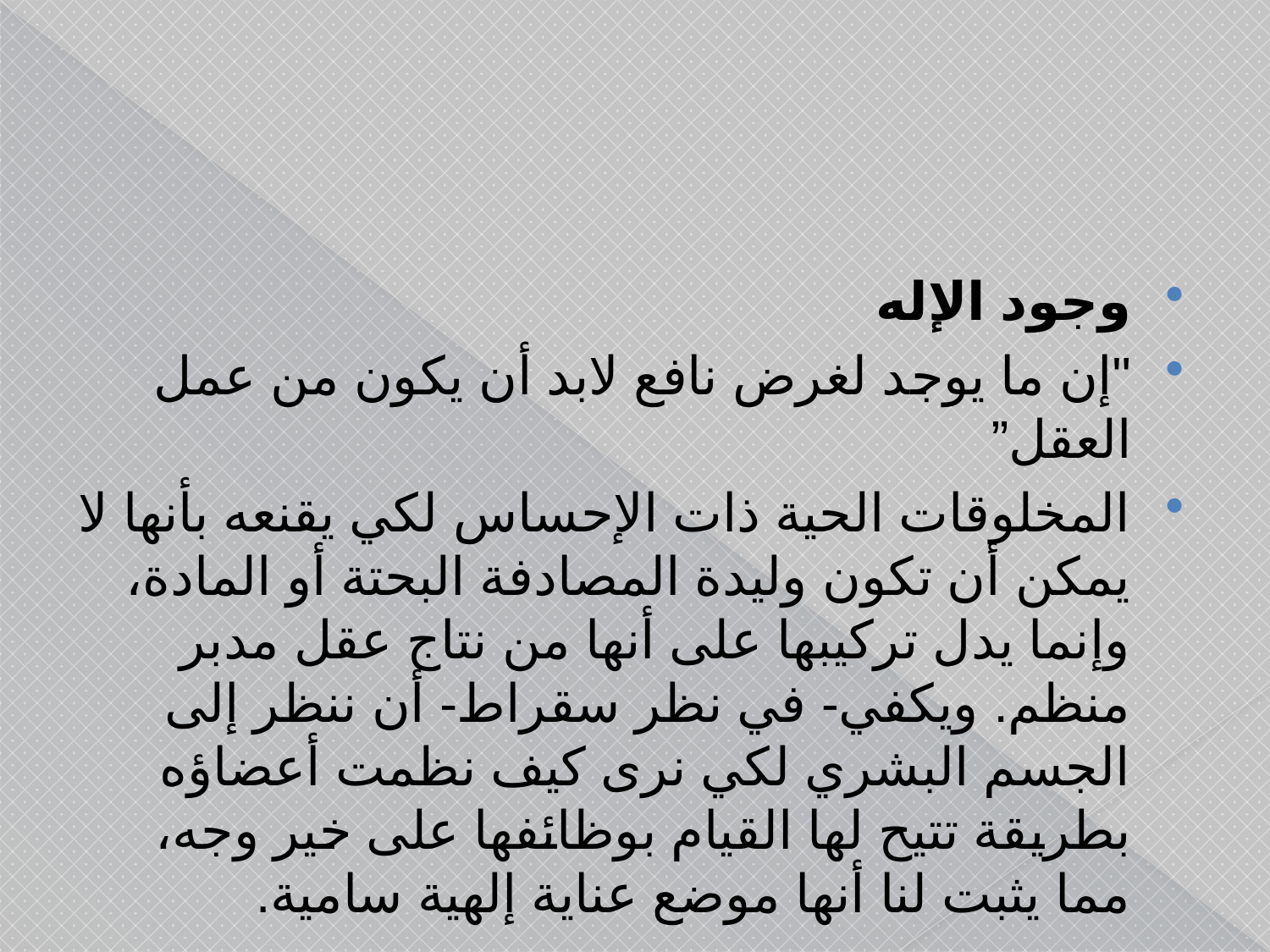

#
وجود الإله
"إن ما يوجد لغرض نافع لابد أن يكون من عمل العقل”
المخلوقات الحية ذات الإحساس لكي يقنعه بأنها لا يمكن أن تكون وليدة المصادفة البحتة أو المادة، وإنما يدل تركيبها على أنها من نتاج عقل مدبر منظم. ويكفي- في نظر سقراط- أن ننظر إلى الجسم البشري لكي نرى كيف نظمت أعضاؤه بطريقة تتيح لها القيام بوظائفها على خير وجه، مما يثبت لنا أنها موضع عناية إلهية سامية.